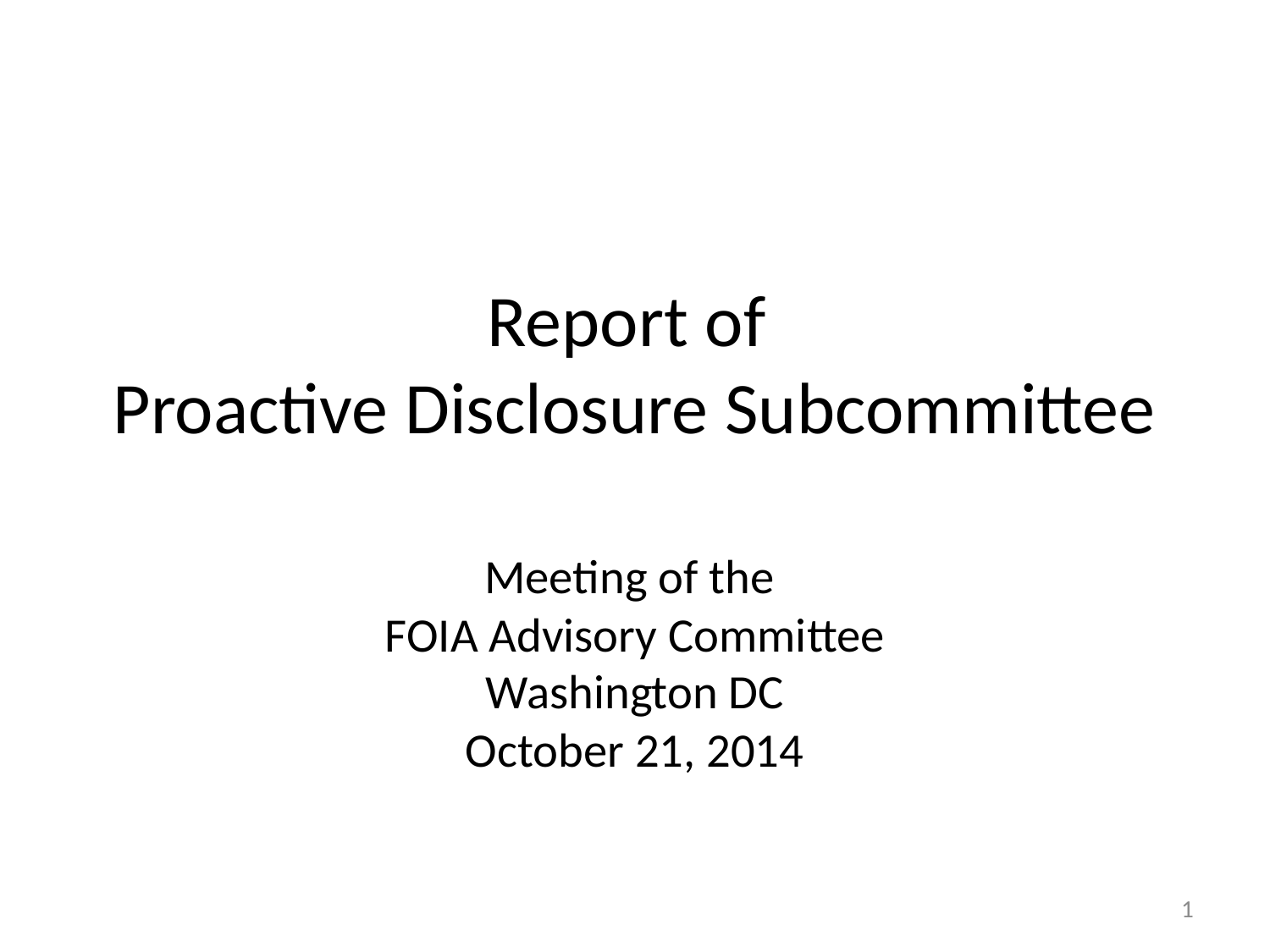

# Report of Proactive Disclosure Subcommittee
Meeting of the
FOIA Advisory Committee
Washington DC
October 21, 2014
1